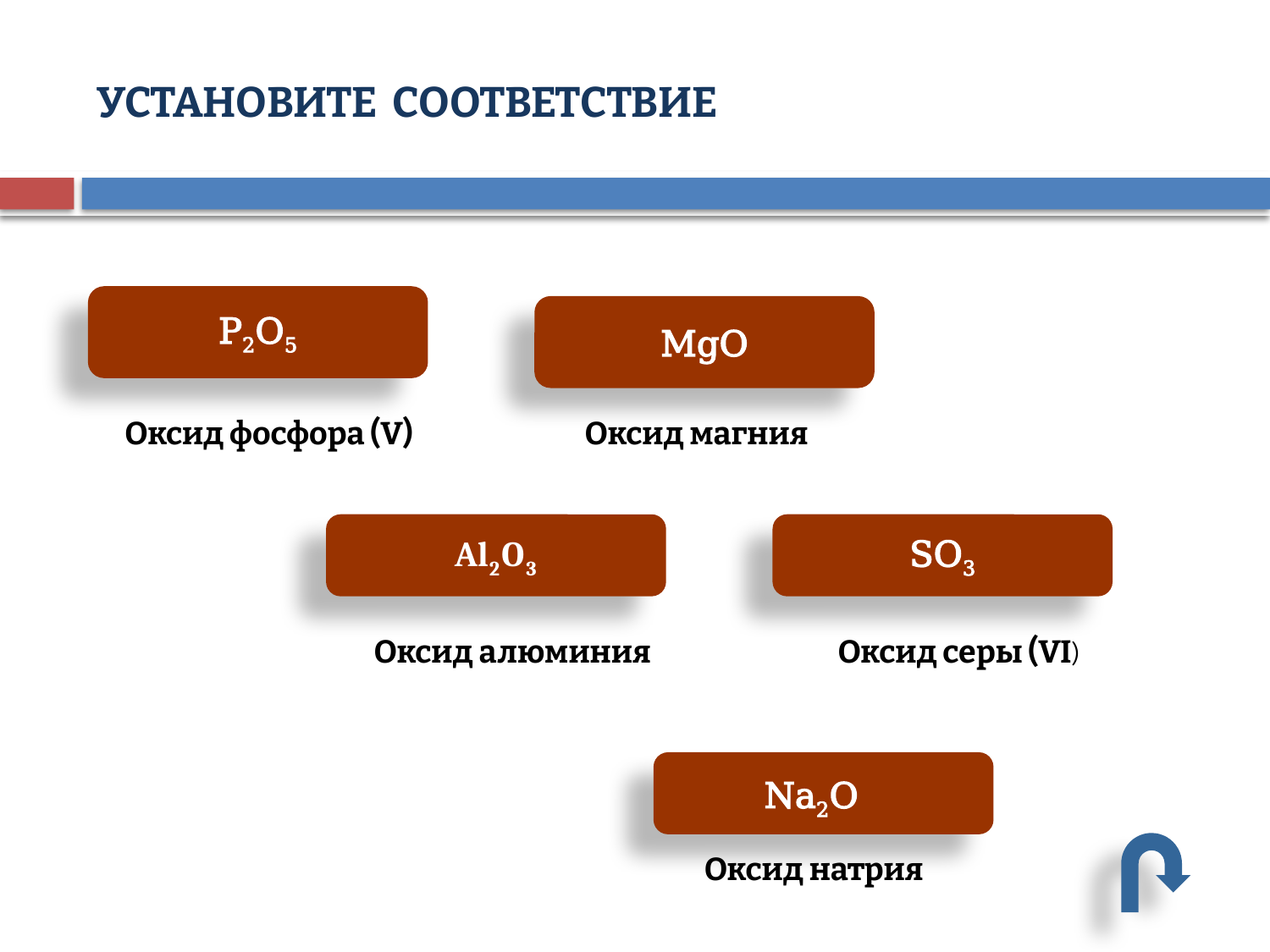

# УСТАНОВИТЕ  СООТВЕТСТВИЕ

P2O5

MgO
Оксид фосфора (V)
Оксид магния

Al2O3

SO3

Оксид алюминия
Оксид серы (VI)

Na2O

Оксид натрия